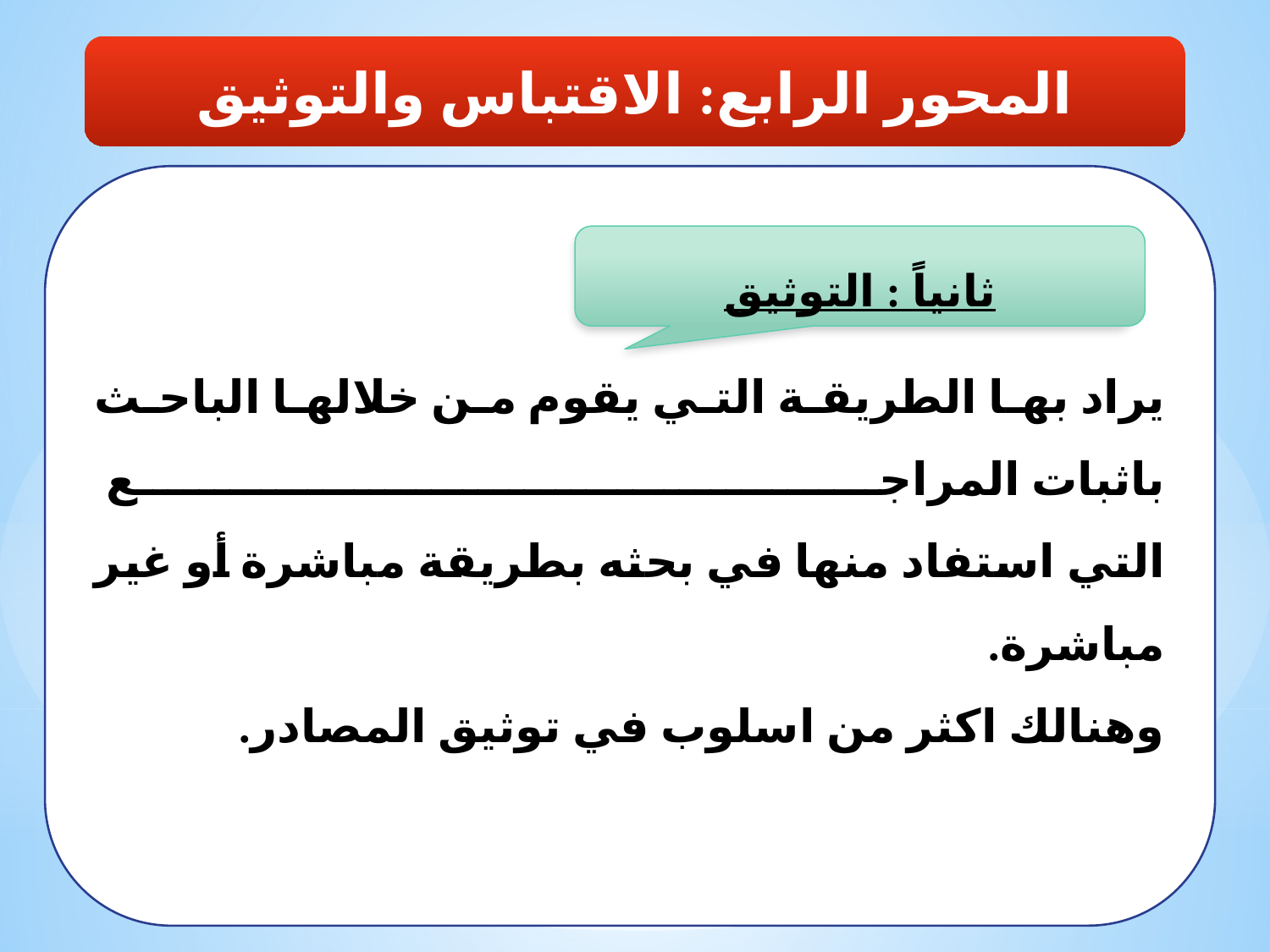

المحور الرابع: الاقتباس والتوثيق
يراد بها الطريقة التي يقوم من خلالها الباحث باثبات المراجع
التي استفاد منها في بحثه بطريقة مباشرة أو غير مباشرة.
وهنالك اكثر من اسلوب في توثيق المصادر.
ثانياً : التوثيق